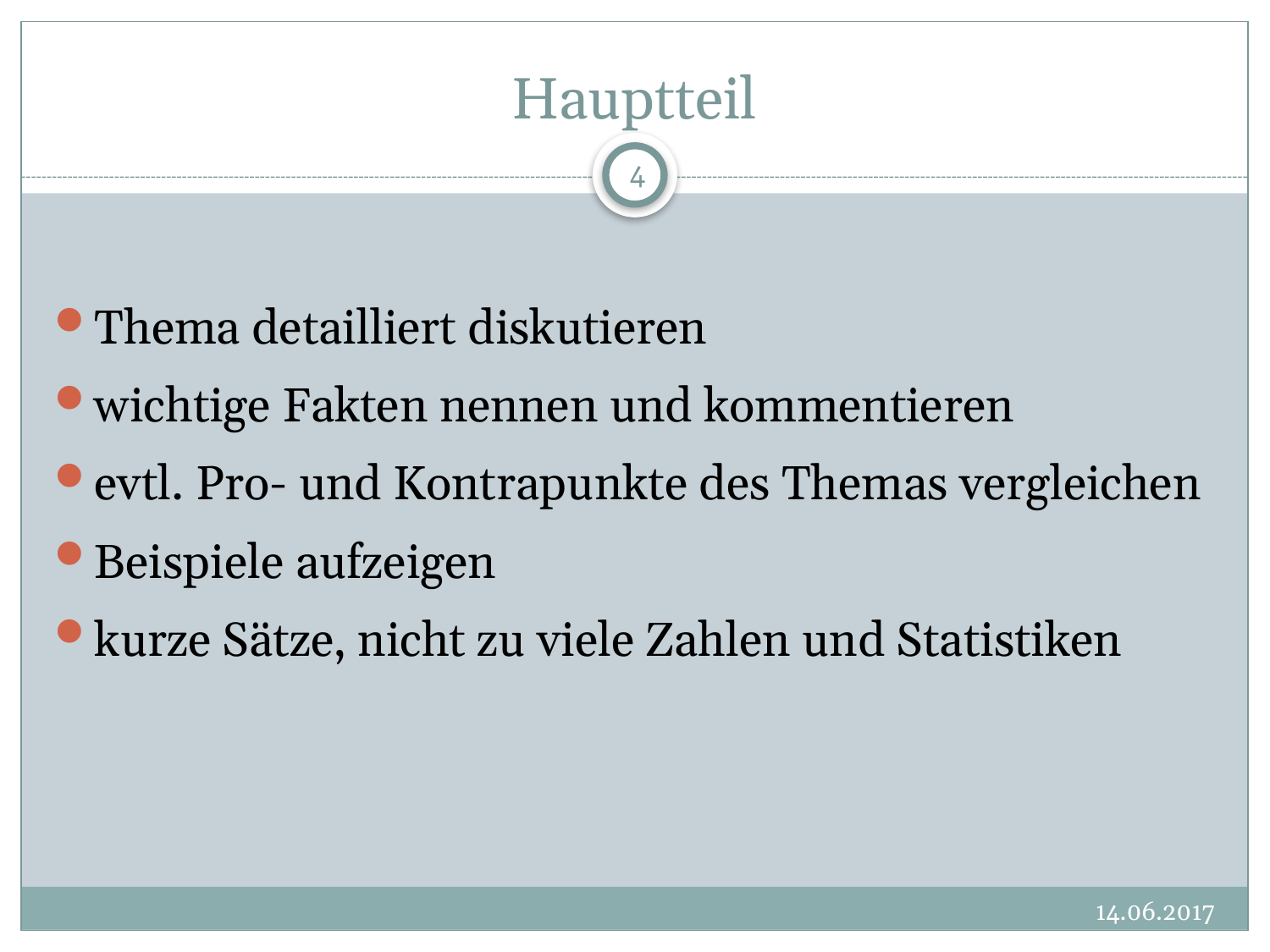

# Hauptteil
4

Thema detailliert diskutieren
wichtige Fakten nennen und kommentieren
evtl. Pro- und Kontrapunkte des Themas vergleichen
Beispiele aufzeigen
kurze Sätze, nicht zu viele Zahlen und Statistiken
14.06.2017